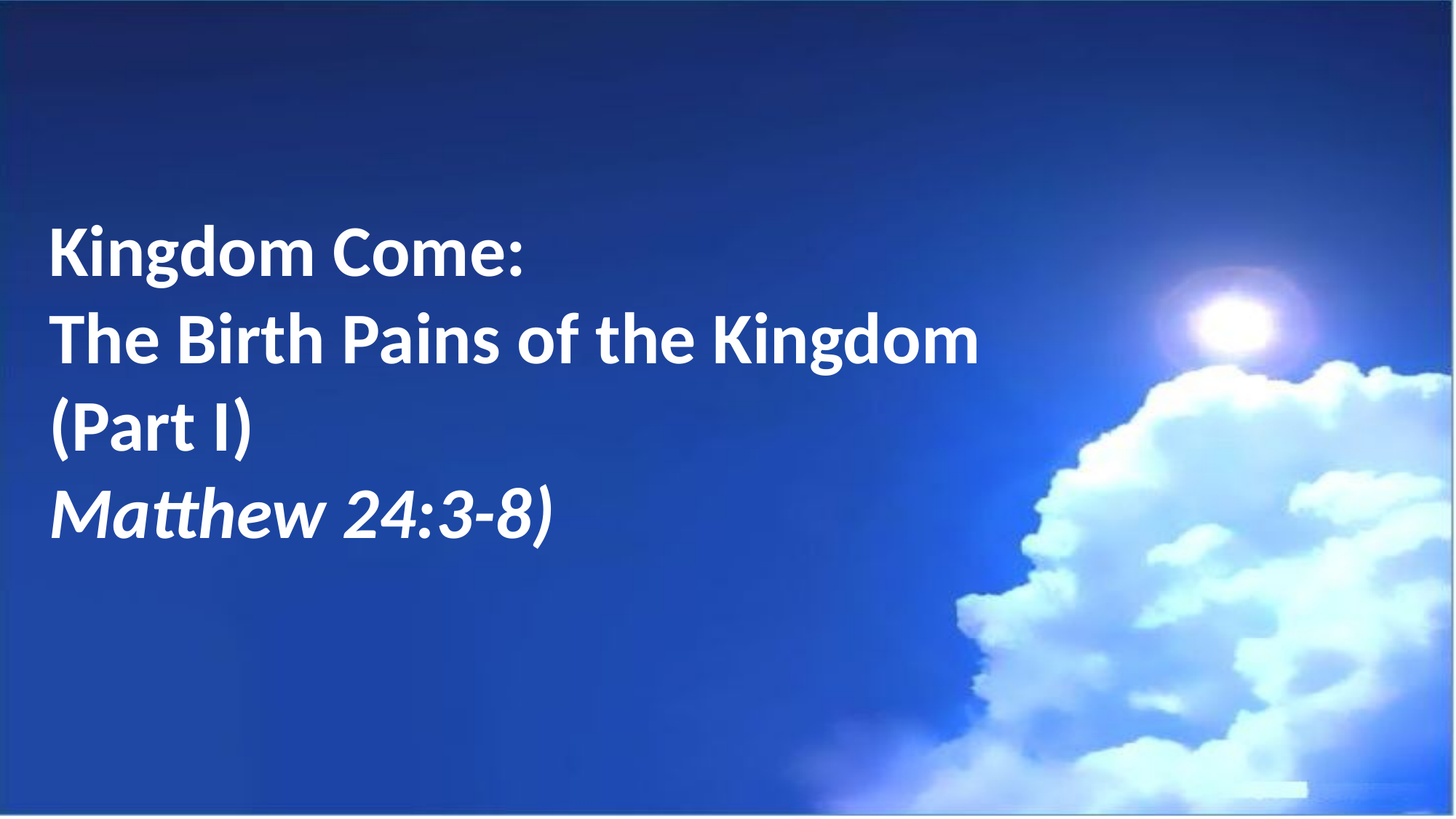

Kingdom Come:
The Birth Pains of the Kingdom
(Part I)
Matthew 24:3-8)